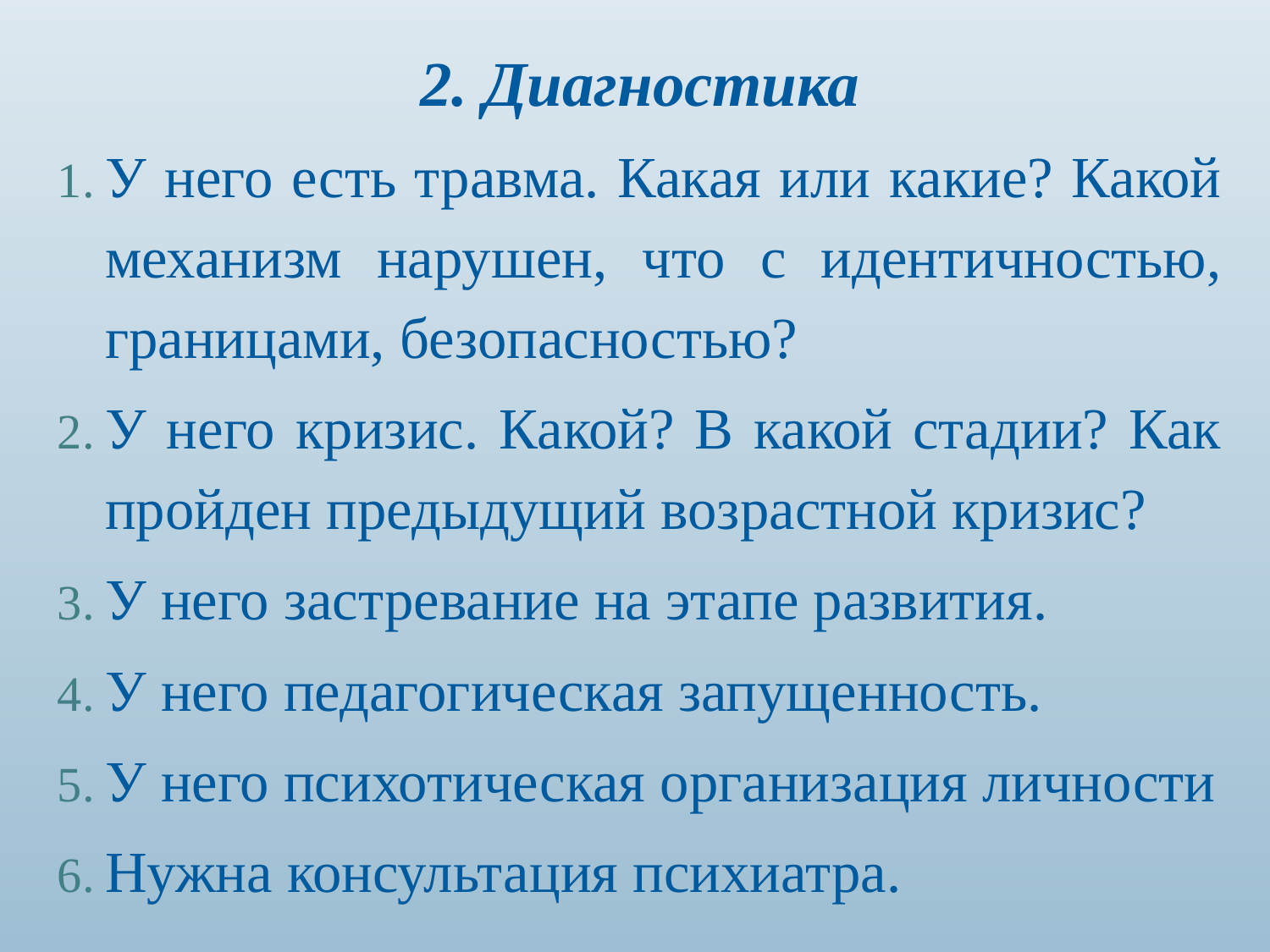

2. Диагностика
У него есть травма. Какая или какие? Какой механизм нарушен, что с идентичностью, границами, безопасностью?
У него кризис. Какой? В какой стадии? Как пройден предыдущий возрастной кризис?
У него застревание на этапе развития.
У него педагогическая запущенность.
У него психотическая организация личности
Нужна консультация психиатра.